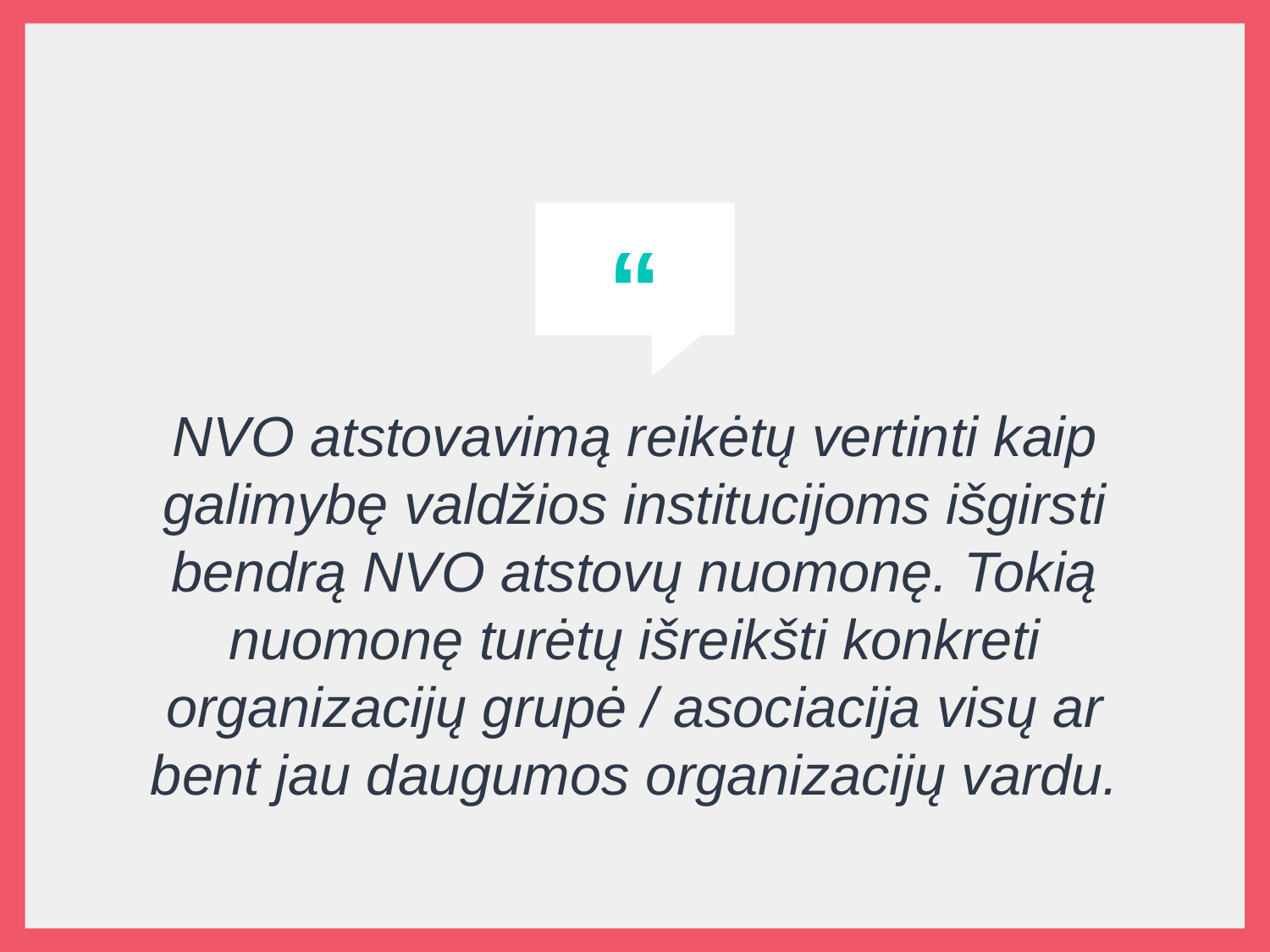

NVO atstovavimą reikėtų vertinti kaip galimybę valdžios institucijoms išgirsti bendrą NVO atstovų nuomonę. Tokią nuomonę turėtų išreikšti konkreti organizacijų grupė / asociacija visų ar bent jau daugumos organizacijų vardu.